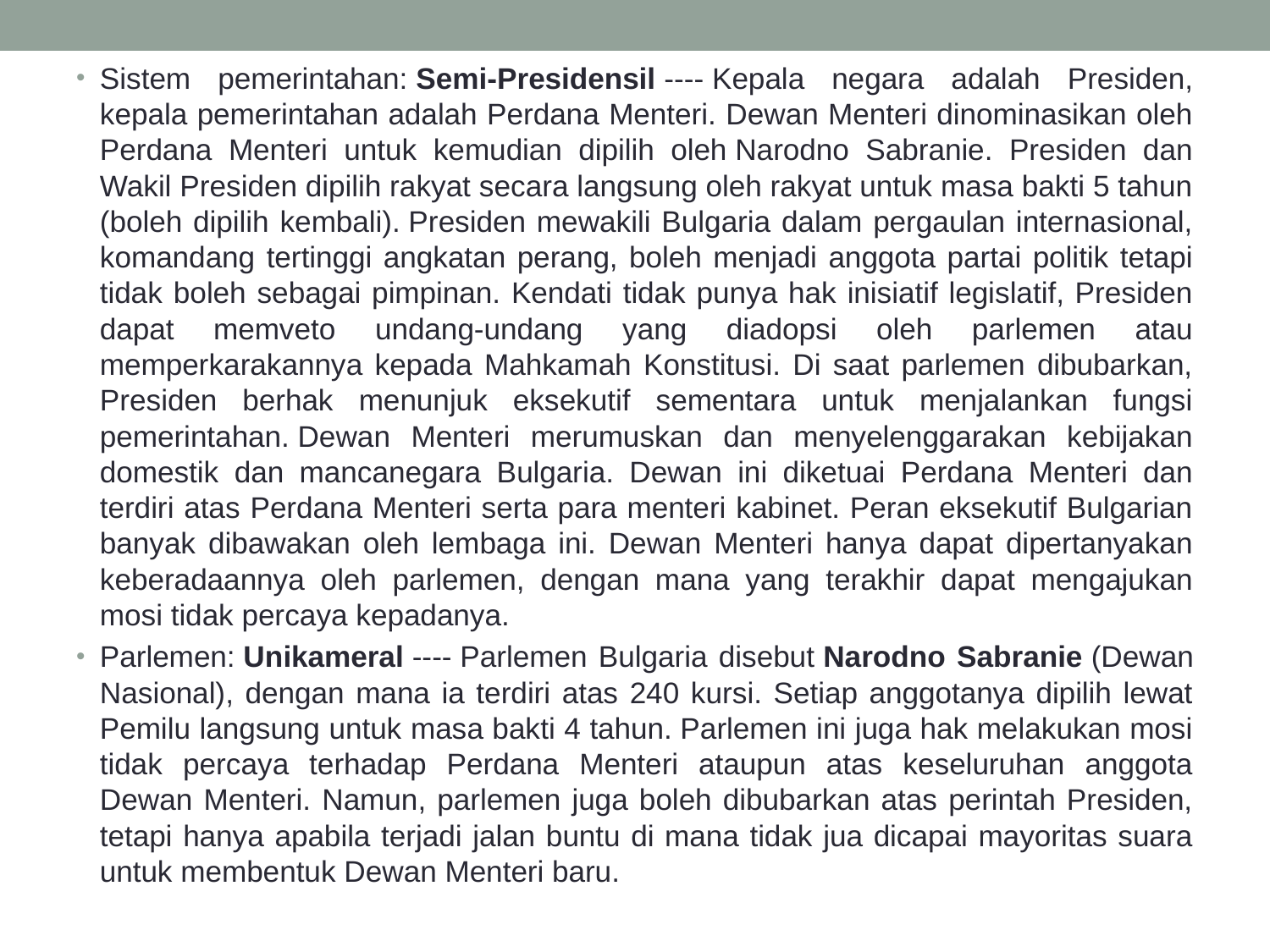

Sistem pemerintahan: Semi-Presidensil ---- Kepala negara adalah Presiden, kepala pemerintahan adalah Perdana Menteri. Dewan Menteri dinominasikan oleh Perdana Menteri untuk kemudian dipilih oleh Narodno Sabranie. Presiden dan Wakil Presiden dipilih rakyat secara langsung oleh rakyat untuk masa bakti 5 tahun (boleh dipilih kembali). Presiden mewakili Bulgaria dalam pergaulan internasional, komandang tertinggi angkatan perang, boleh menjadi anggota partai politik tetapi tidak boleh sebagai pimpinan. Kendati tidak punya hak inisiatif legislatif, Presiden dapat memveto undang-undang yang diadopsi oleh parlemen atau memperkarakannya kepada Mahkamah Konstitusi. Di saat parlemen dibubarkan, Presiden berhak menunjuk eksekutif sementara untuk menjalankan fungsi pemerintahan. Dewan Menteri merumuskan dan menyelenggarakan kebijakan domestik dan mancanegara Bulgaria. Dewan ini diketuai Perdana Menteri dan terdiri atas Perdana Menteri serta para menteri kabinet. Peran eksekutif Bulgarian banyak dibawakan oleh lembaga ini. Dewan Menteri hanya dapat dipertanyakan keberadaannya oleh parlemen, dengan mana yang terakhir dapat mengajukan mosi tidak percaya kepadanya.
Parlemen: Unikameral ---- Parlemen Bulgaria disebut Narodno Sabranie (Dewan Nasional), dengan mana ia terdiri atas 240 kursi. Setiap anggotanya dipilih lewat Pemilu langsung untuk masa bakti 4 tahun. Parlemen ini juga hak melakukan mosi tidak percaya terhadap Perdana Menteri ataupun atas keseluruhan anggota Dewan Menteri. Namun, parlemen juga boleh dibubarkan atas perintah Presiden, tetapi hanya apabila terjadi jalan buntu di mana tidak jua dicapai mayoritas suara untuk membentuk Dewan Menteri baru.